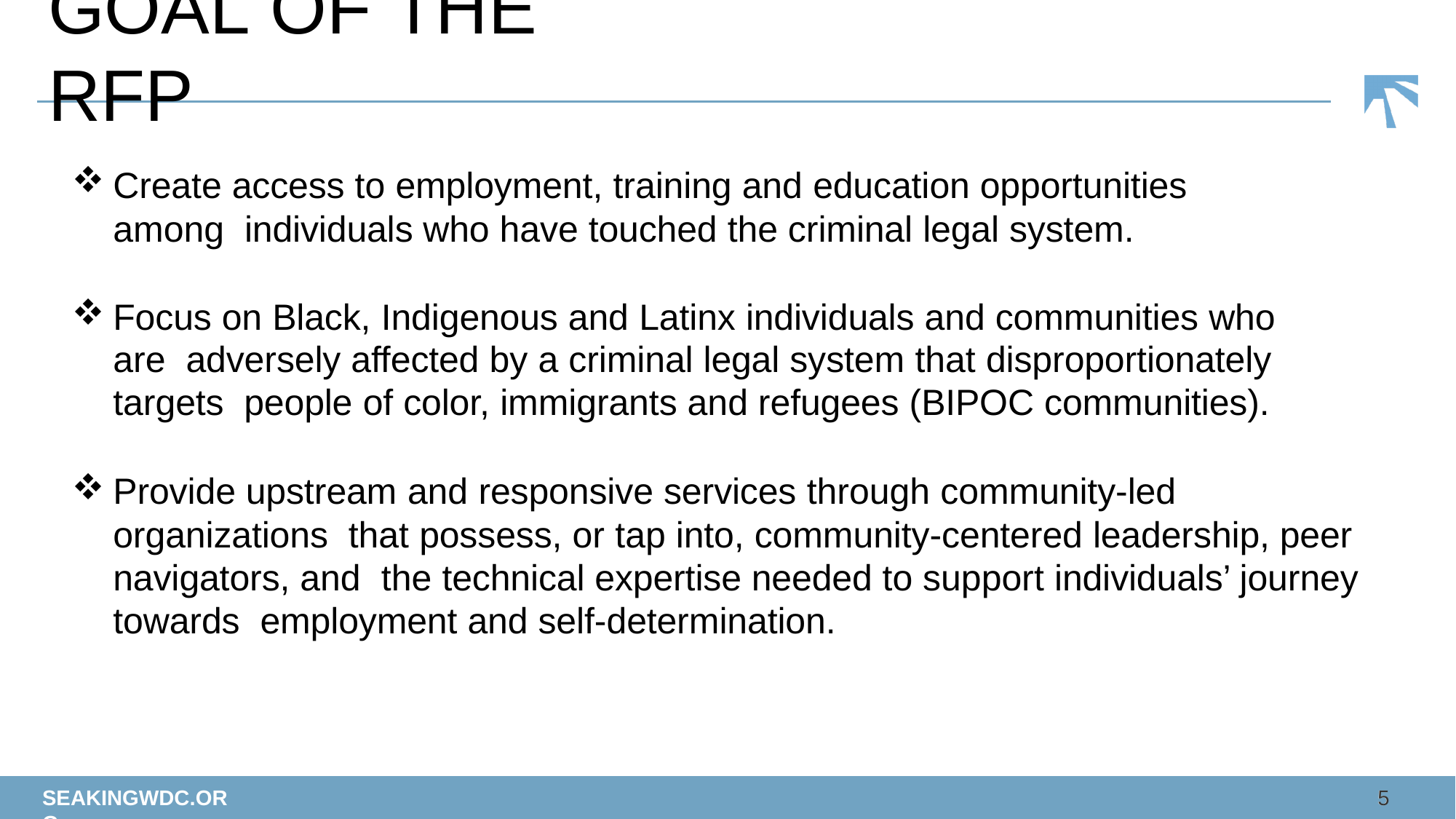

# GOAL OF THE RFP
Create access to employment, training and education opportunities among  individuals who have touched the criminal legal system.

Focus on Black, Indigenous and Latinx individuals and communities who are  adversely affected by a criminal legal system that disproportionately targets  people of color, immigrants and refugees (BIPOC communities).

Provide upstream and responsive services through community-led organizations  that possess, or tap into, community-centered leadership, peer navigators, and  the technical expertise needed to support individuals’ journey towards  employment and self-determination.
5